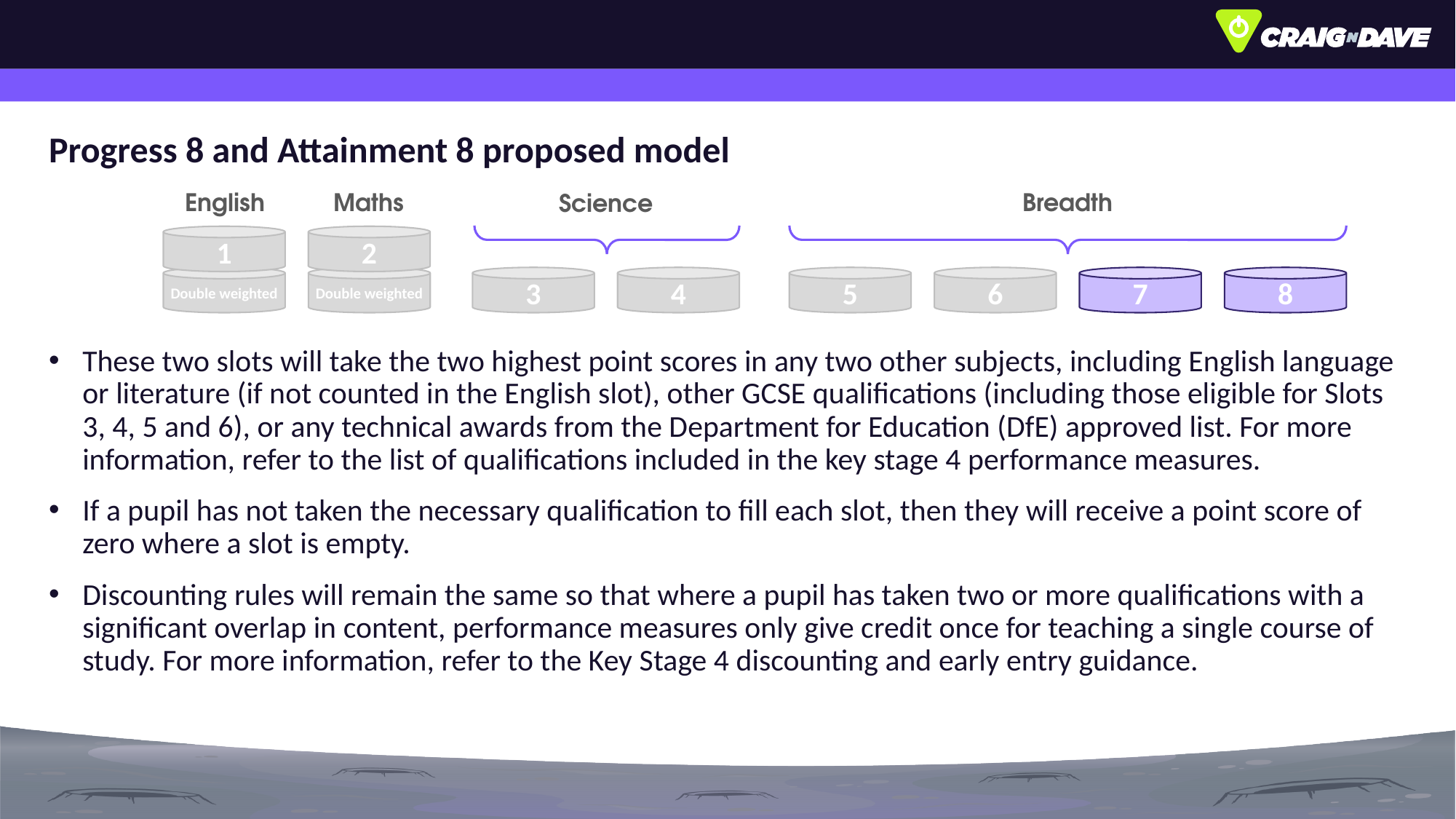

# Progress 8 and Attainment 8 proposed model

Breadth
English
Maths
Science
2
1
Double weighted
Double weighted
3
4
5
6
7
8
These two slots will take the two highest point scores in any two other subjects, including English language or literature (if not counted in the English slot), other GCSE qualifications (including those eligible for Slots 3, 4, 5 and 6), or any technical awards from the Department for Education (DfE) approved list. For more information, refer to the list of qualifications included in the key stage 4 performance measures.
If a pupil has not taken the necessary qualification to fill each slot, then they will receive a point score of zero where a slot is empty.
Discounting rules will remain the same so that where a pupil has taken two or more qualifications with a significant overlap in content, performance measures only give credit once for teaching a single course of study. For more information, refer to the Key Stage 4 discounting and early entry guidance.